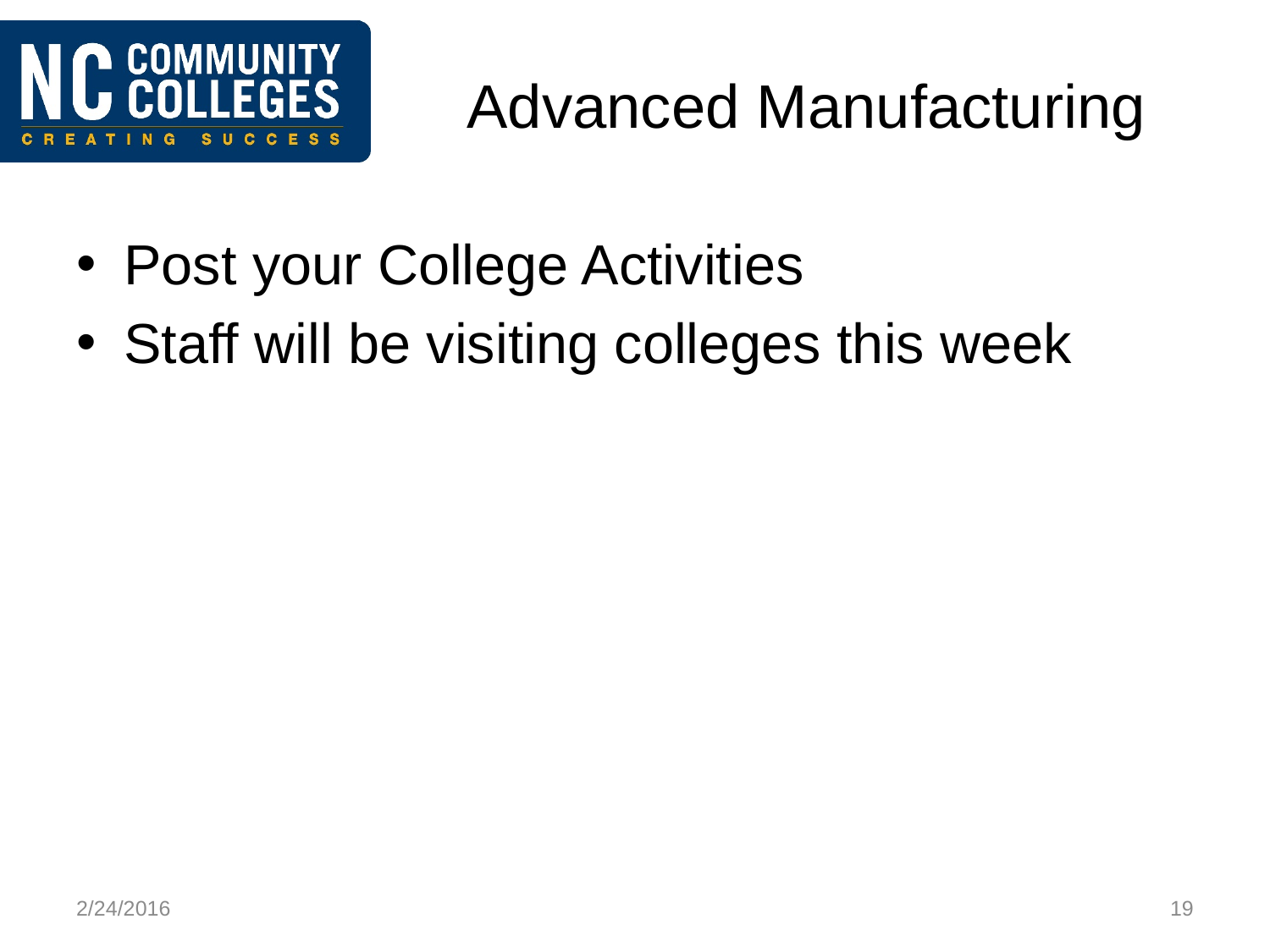

# Advanced Manufacturing
Post your College Activities
Staff will be visiting colleges this week
2/24/2016
19